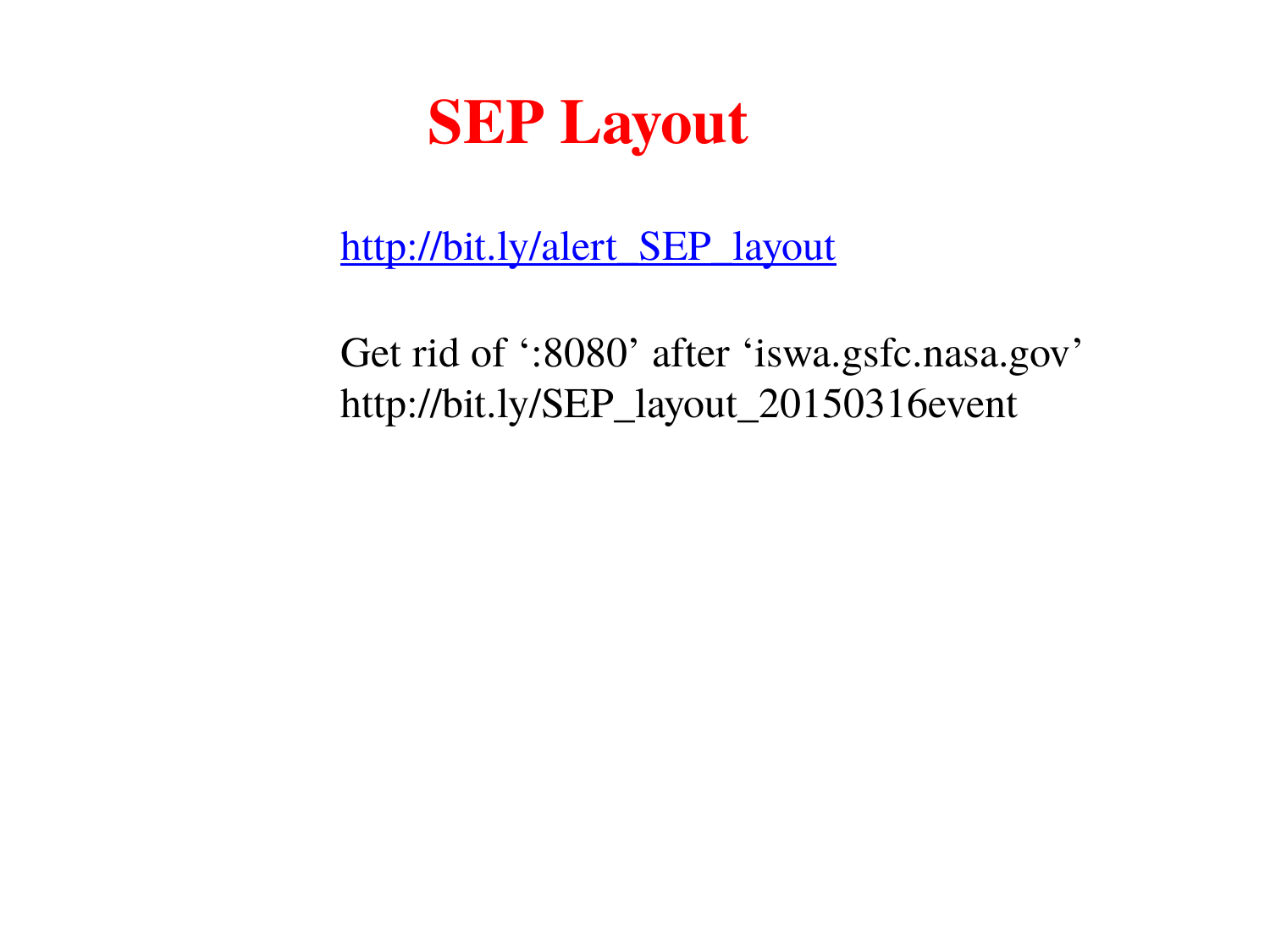

SEP Layout
http://bit.ly/alert_SEP_layout

Get rid of ‘:8080’ after ‘iswa.gsfc.nasa.gov’
http://bit.ly/SEP_layout_20150316event